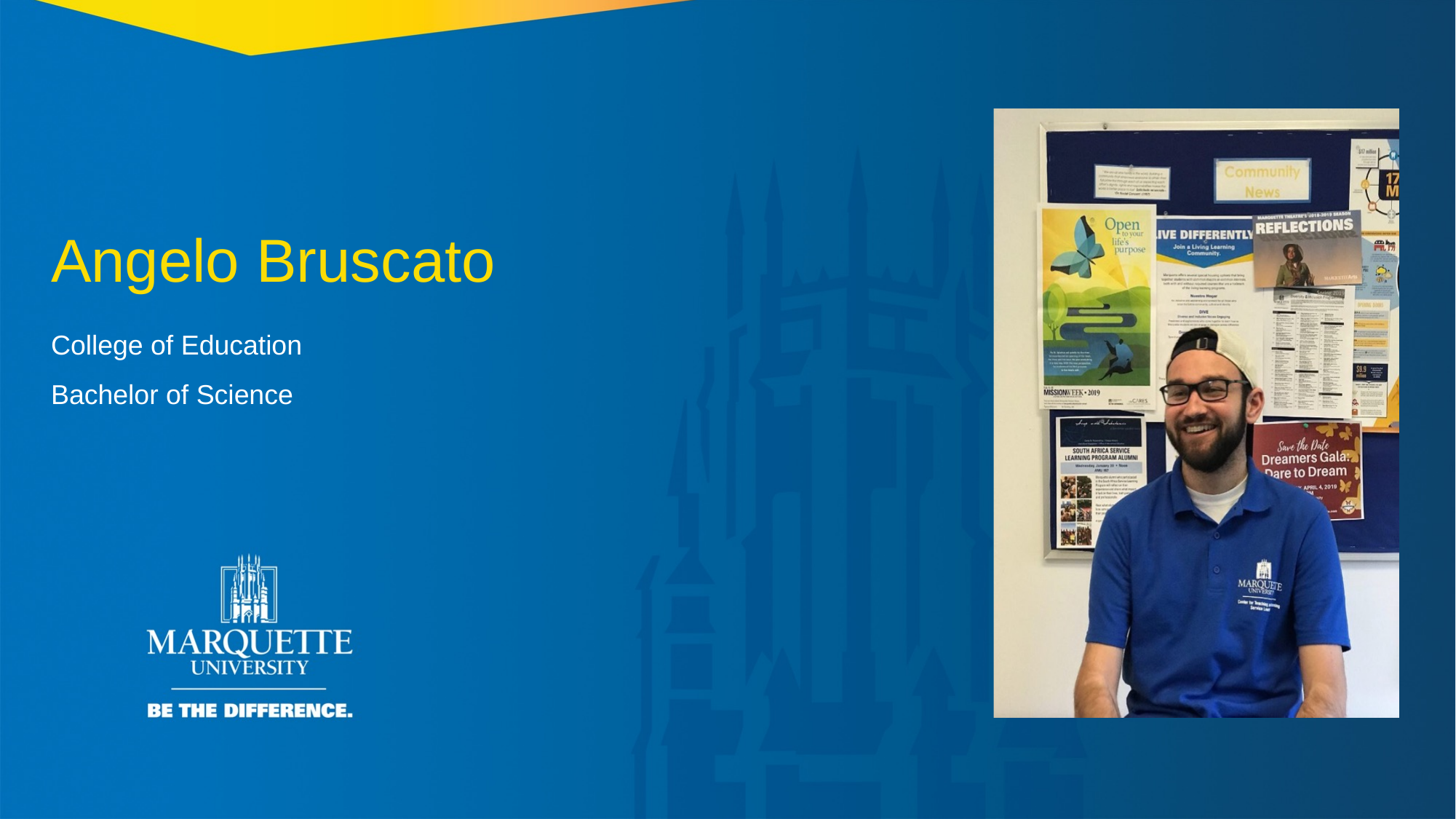

Angelo Bruscato
College of Education
Bachelor of Science